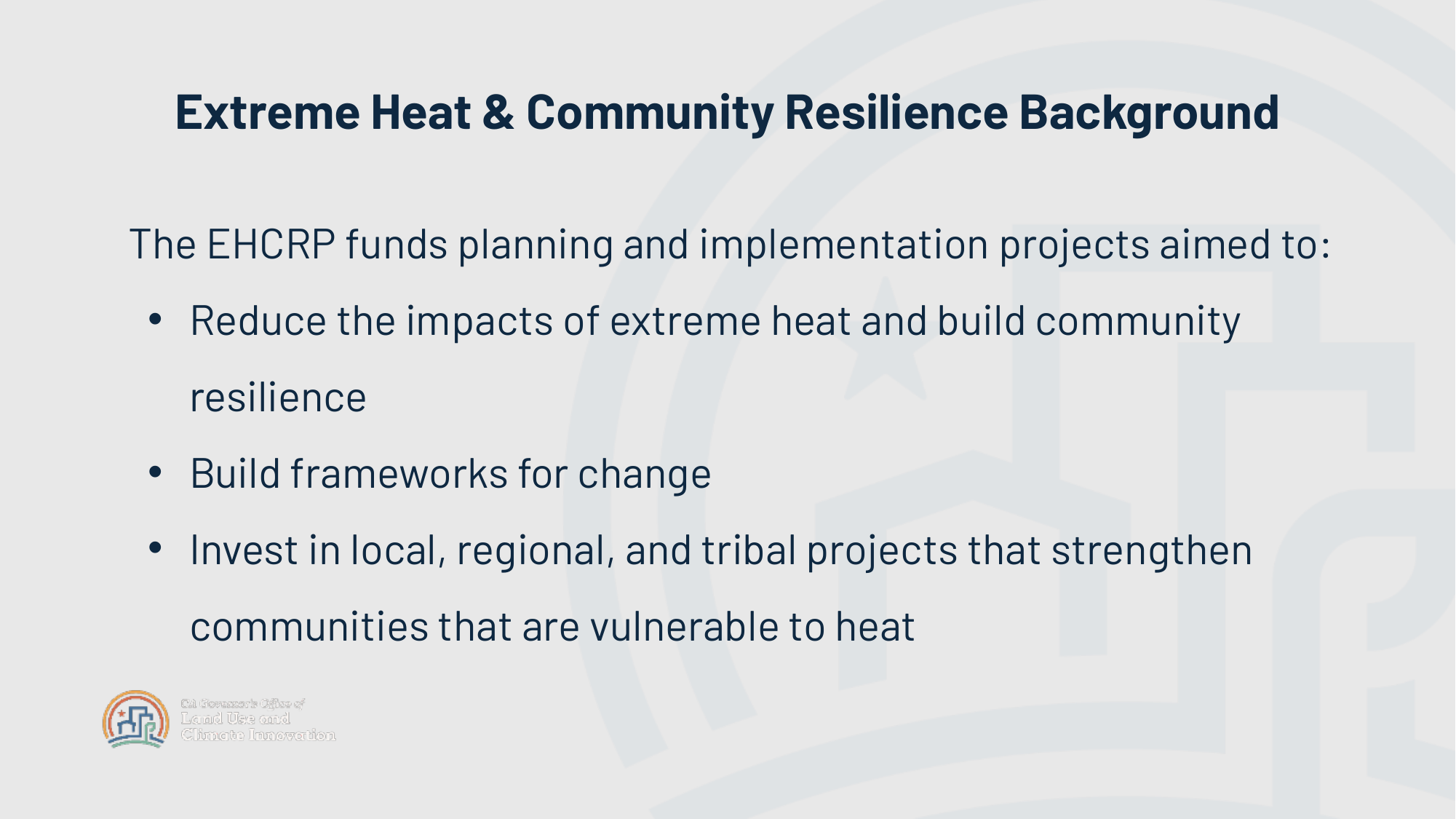

Extreme Heat & Community Resilience Background
The EHCRP funds planning and implementation projects aimed to:​
Reduce the impacts of extreme heat and build community resilience​
Build frameworks for change​
Invest in local, regional, and tribal projects that strengthen communities that are vulnerable to heat